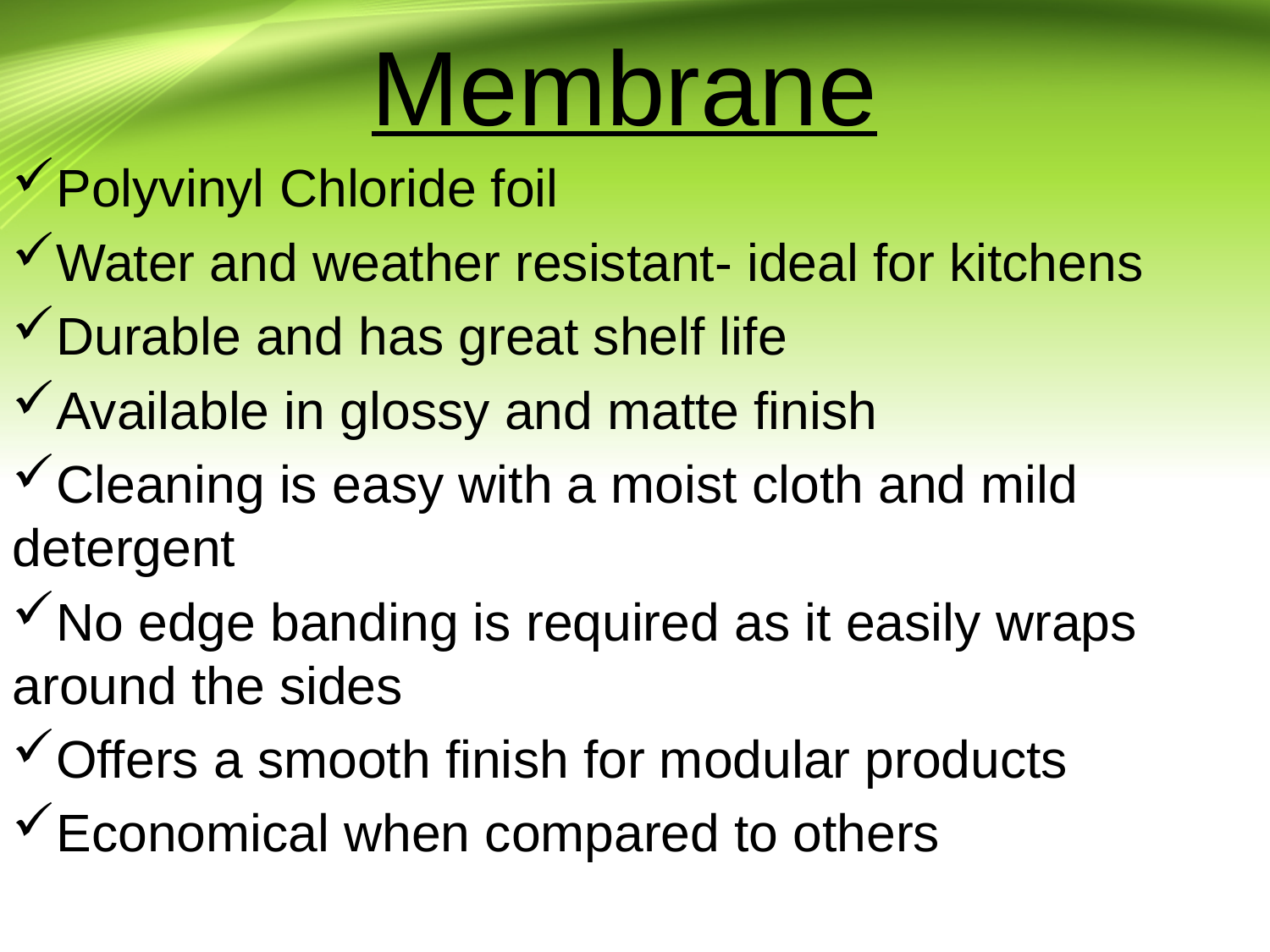

# Membrane
Polyvinyl Chloride foil
Water and weather resistant- ideal for kitchens
Durable and has great shelf life
Available in glossy and matte finish
Cleaning is easy with a moist cloth and mild detergent
No edge banding is required as it easily wraps around the sides
Offers a smooth finish for modular products
Economical when compared to others